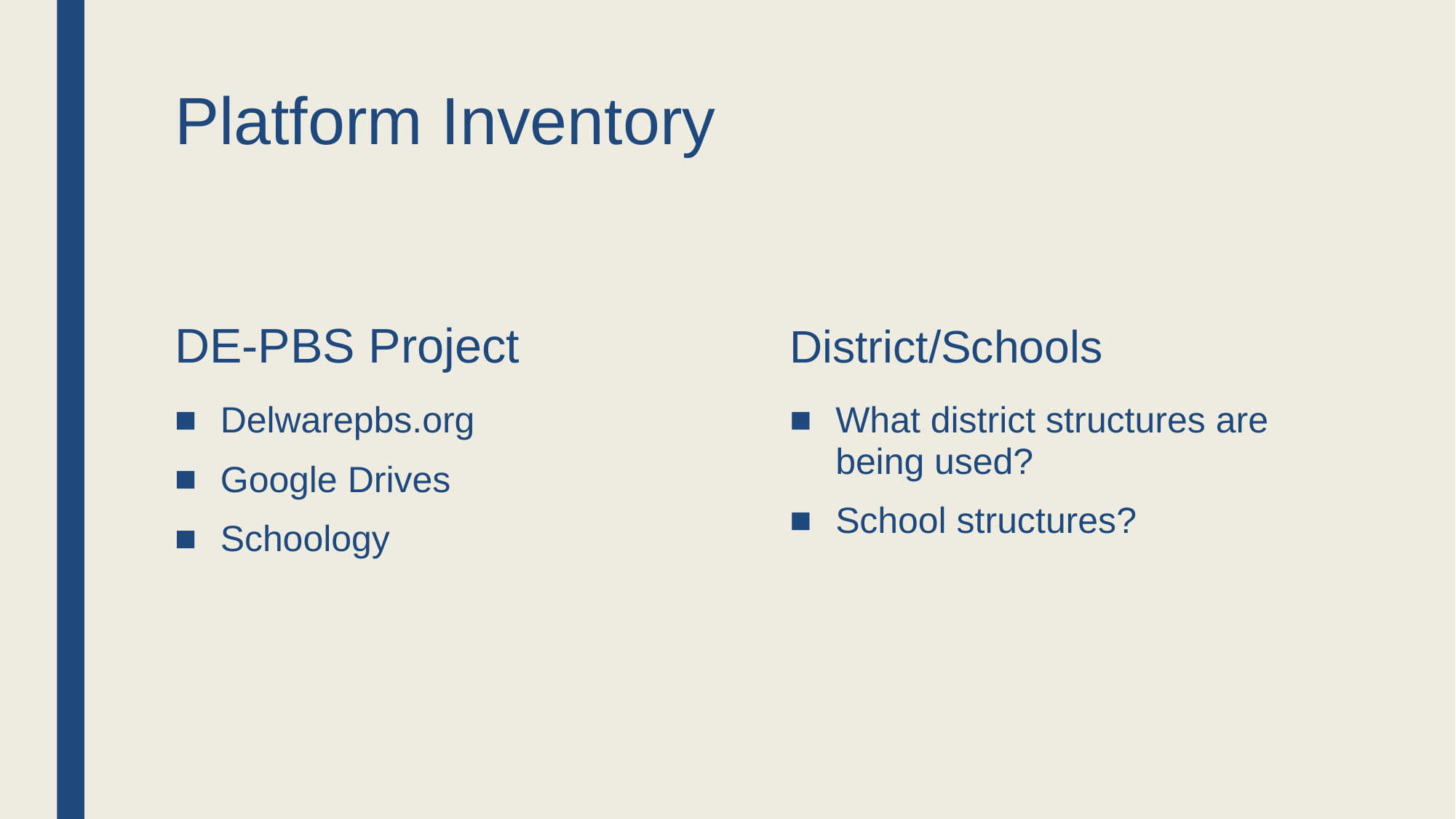

# Platform Inventory
DE-PBS Project
District/Schools
Delwarepbs.org
Google Drives
Schoology

What district structures are being used?
School structures?